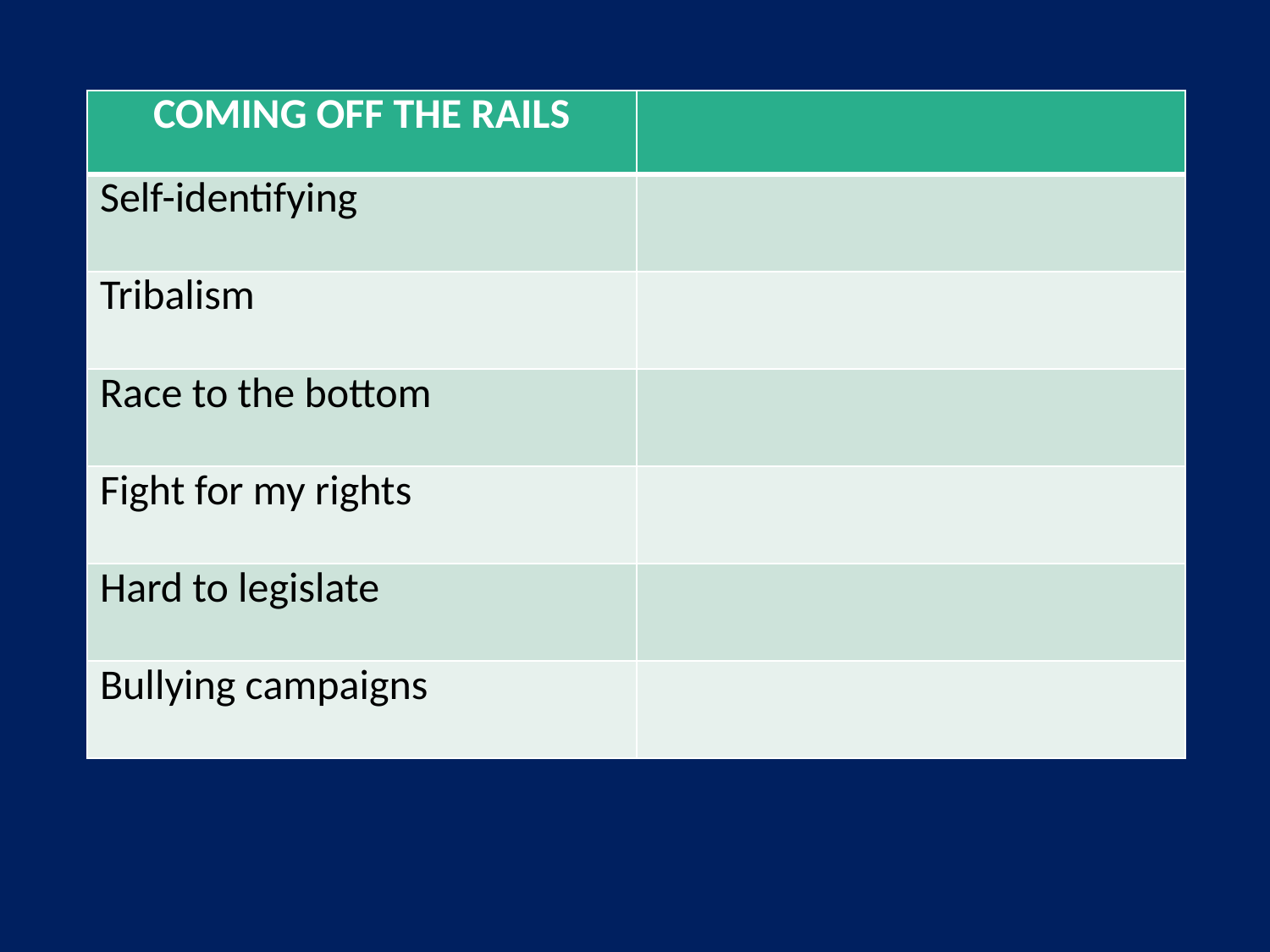

| COMING OFF THE RAILS |  |
| --- | --- |
| Self-identifying |  |
| Tribalism |  |
| Race to the bottom |  |
| Fight for my rights |  |
| Hard to legislate |  |
| Bullying campaigns |  |